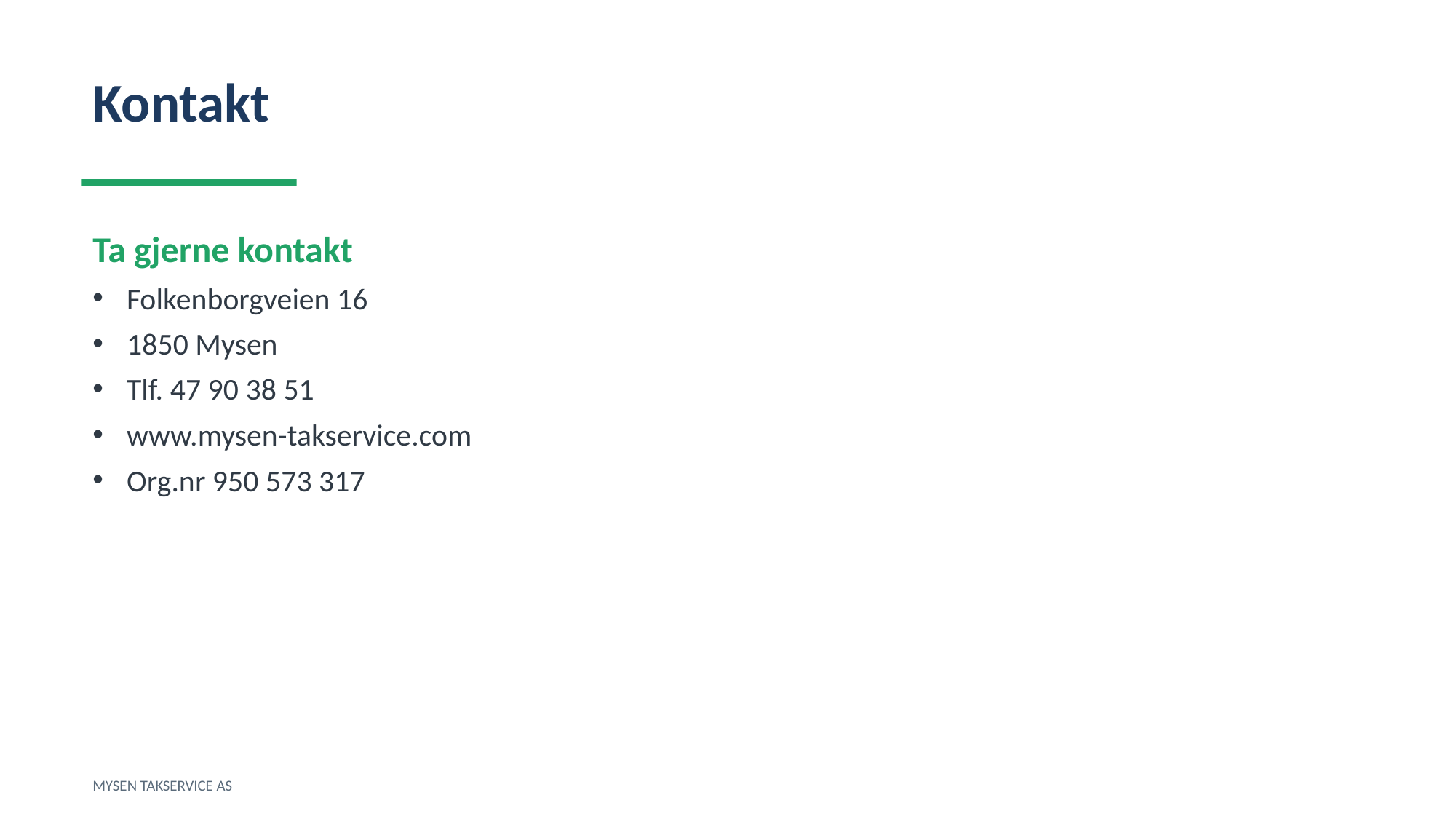

Kontakt

Ta gjerne kontakt
Folkenborgveien 16
1850 Mysen
Tlf. 47 90 38 51
www.mysen-takservice.com
Org.nr 950 573 317
MYSEN TAKSERVICE AS